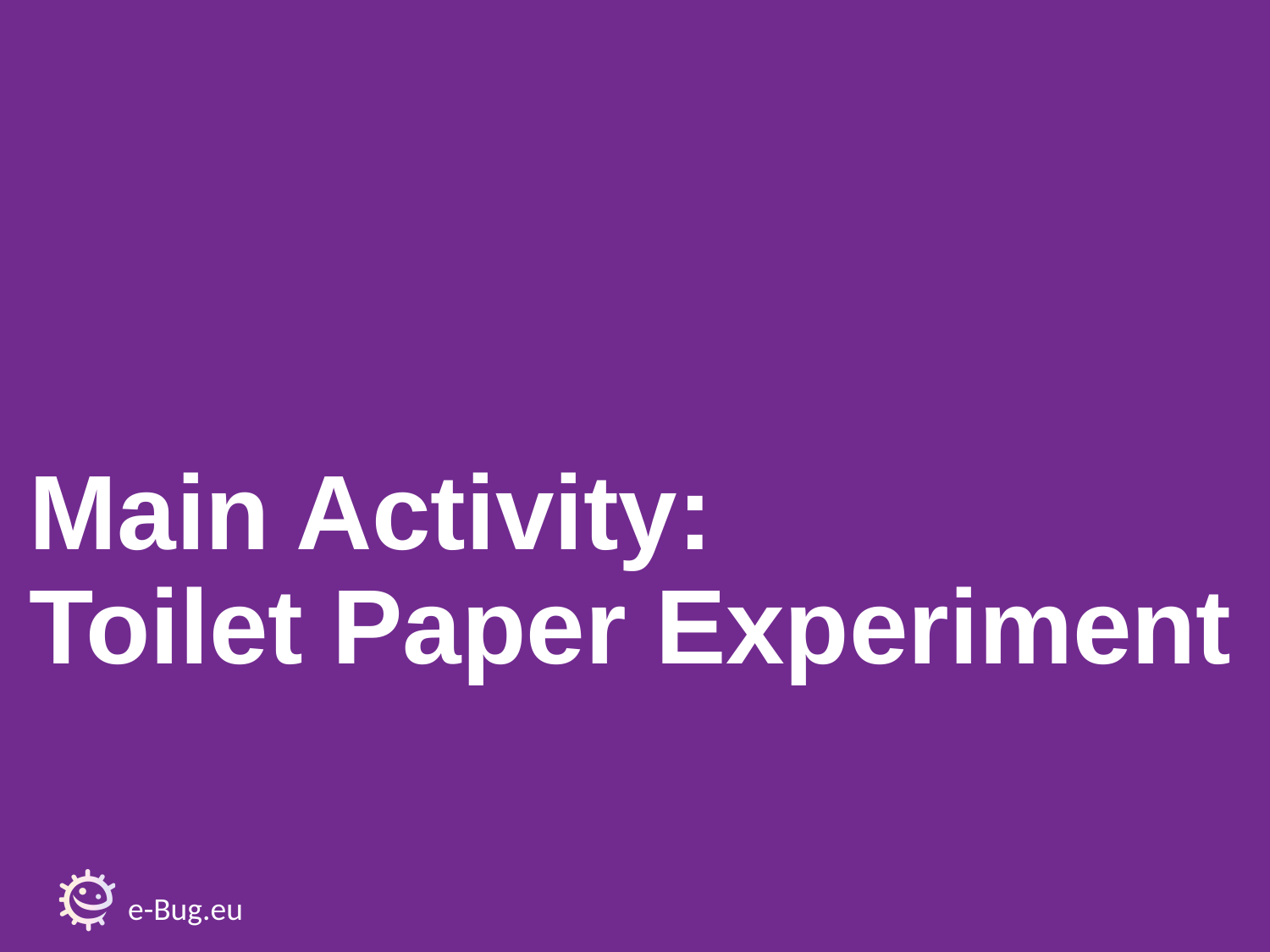

# Main Activity: Toilet Paper Experiment
e-Bug.eu